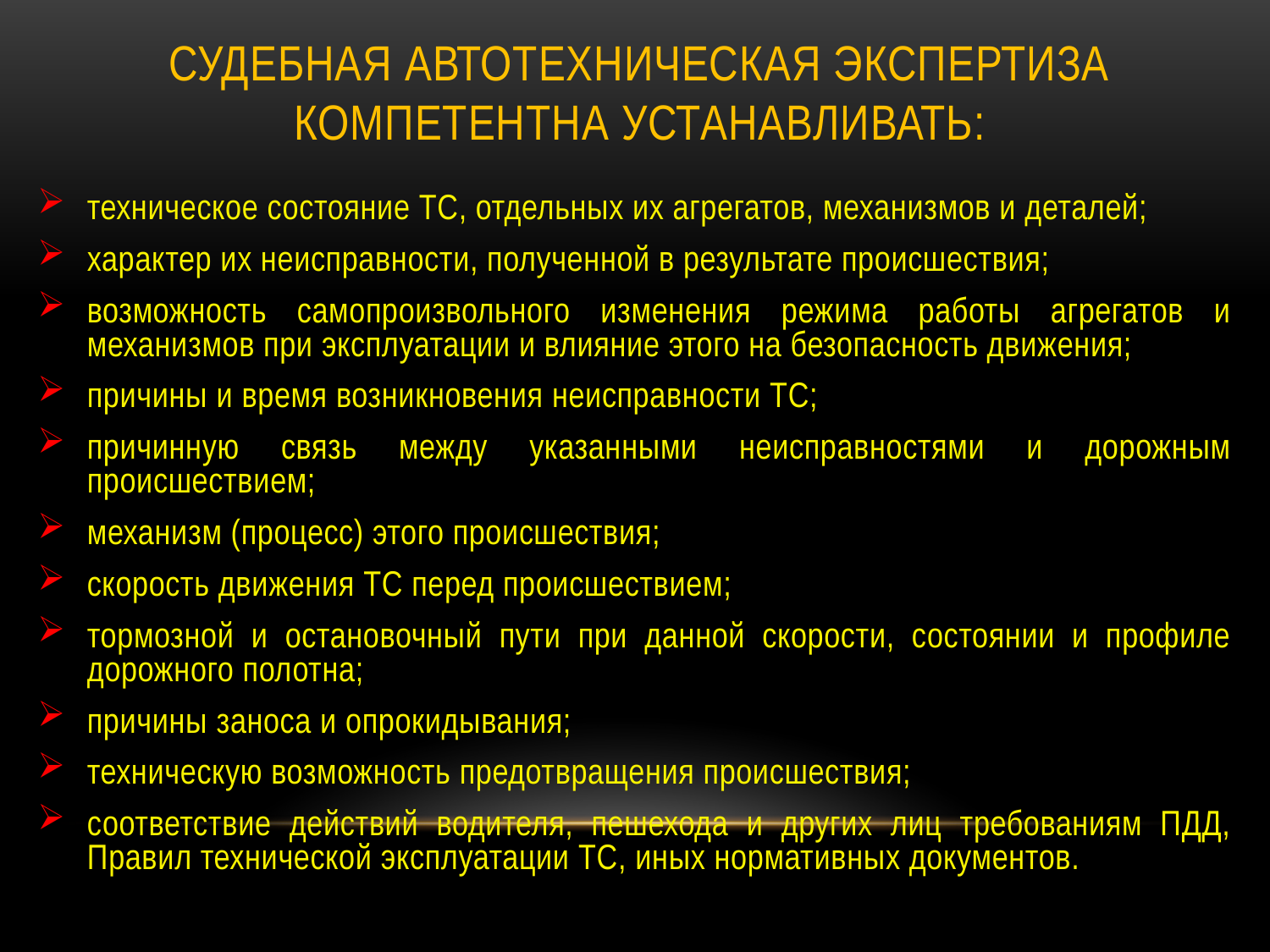

# Судебная автотехническая экспертиза компетентна устанавливать:
техническое состояние ТС, отдельных их агрегатов, механизмов и деталей;
характер их неисправности, полученной в результате происшествия;
возможность самопроизвольного изменения режима работы агрегатов и механизмов при эксплуатации и влияние этого на безопасность движения;
причины и время возникновения неисправности ТС;
причинную связь между указанными неисправностями и дорожным происшествием;
механизм (процесс) этого происшествия;
скорость движения ТС перед происшествием;
тормозной и остановочный пути при данной скорости, состоянии и профиле дорожного полотна;
причины заноса и опрокидывания;
техническую возможность предотвращения происшествия;
соответствие действий водителя, пешехода и других лиц требованиям ПДД, Правил технической эксплуатации ТС, иных нормативных документов.